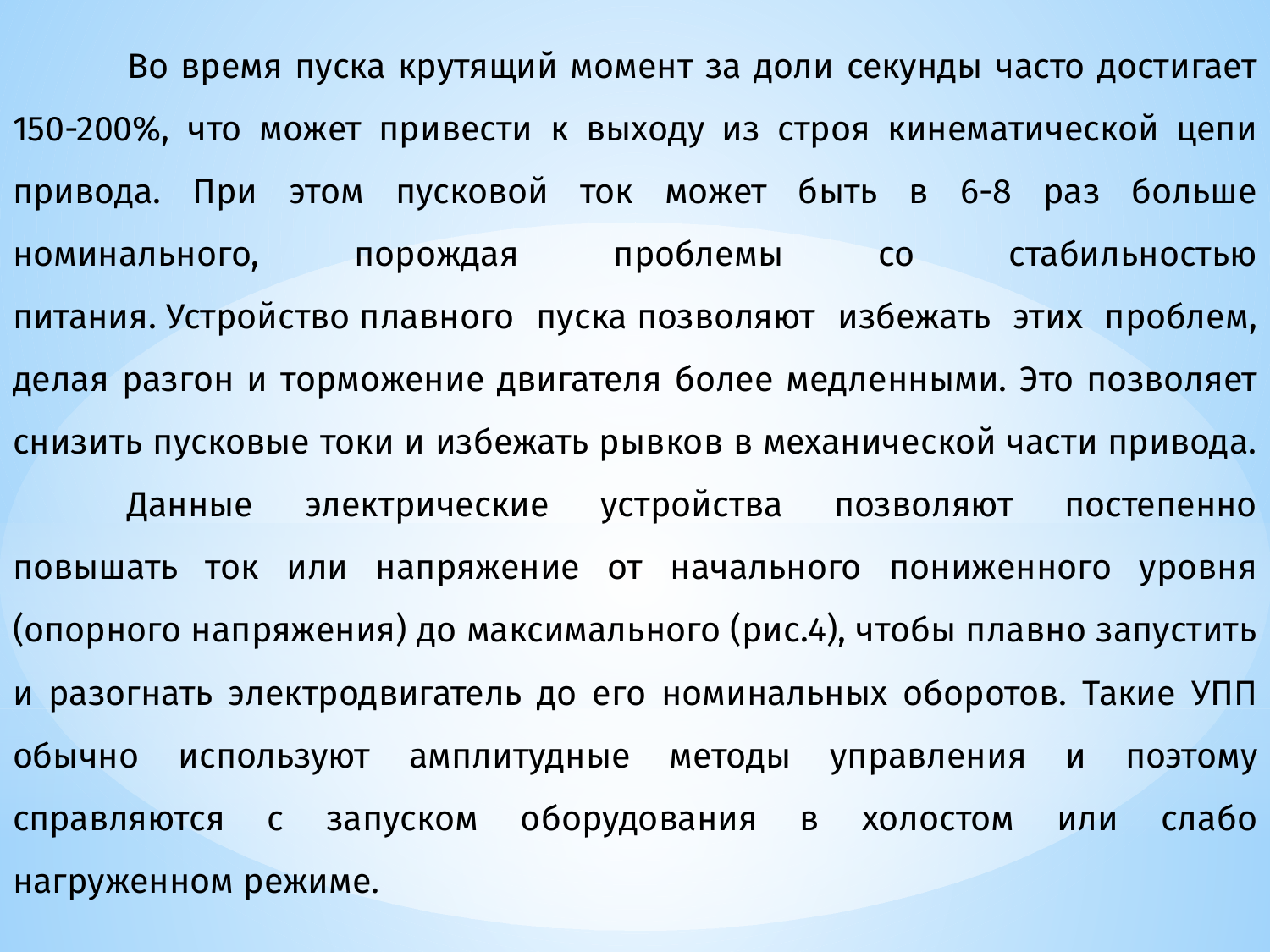

Во время пуска крутящий момент за доли секунды часто достигает 150-200%, что может привести к выходу из строя кинематической цепи привода. При этом пусковой ток может быть в 6-8 раз больше номинального, порождая проблемы со стабильностью питания. Устройство плавного пуска позволяют избежать этих проблем, делая разгон и торможение двигателя более медленными. Это позволяет снизить пусковые токи и избежать рывков в механической части привода.
	Данные электрические устройства позволяют постепенно повышать ток или напряжение от начального пониженного уровня (опорного напряжения) до максимального (рис.4), чтобы плавно запустить и разогнать электродвигатель до его номинальных оборотов. Такие УПП обычно используют амплитудные методы управления и поэтому справляются с запуском оборудования в холостом или слабо нагруженном режиме.